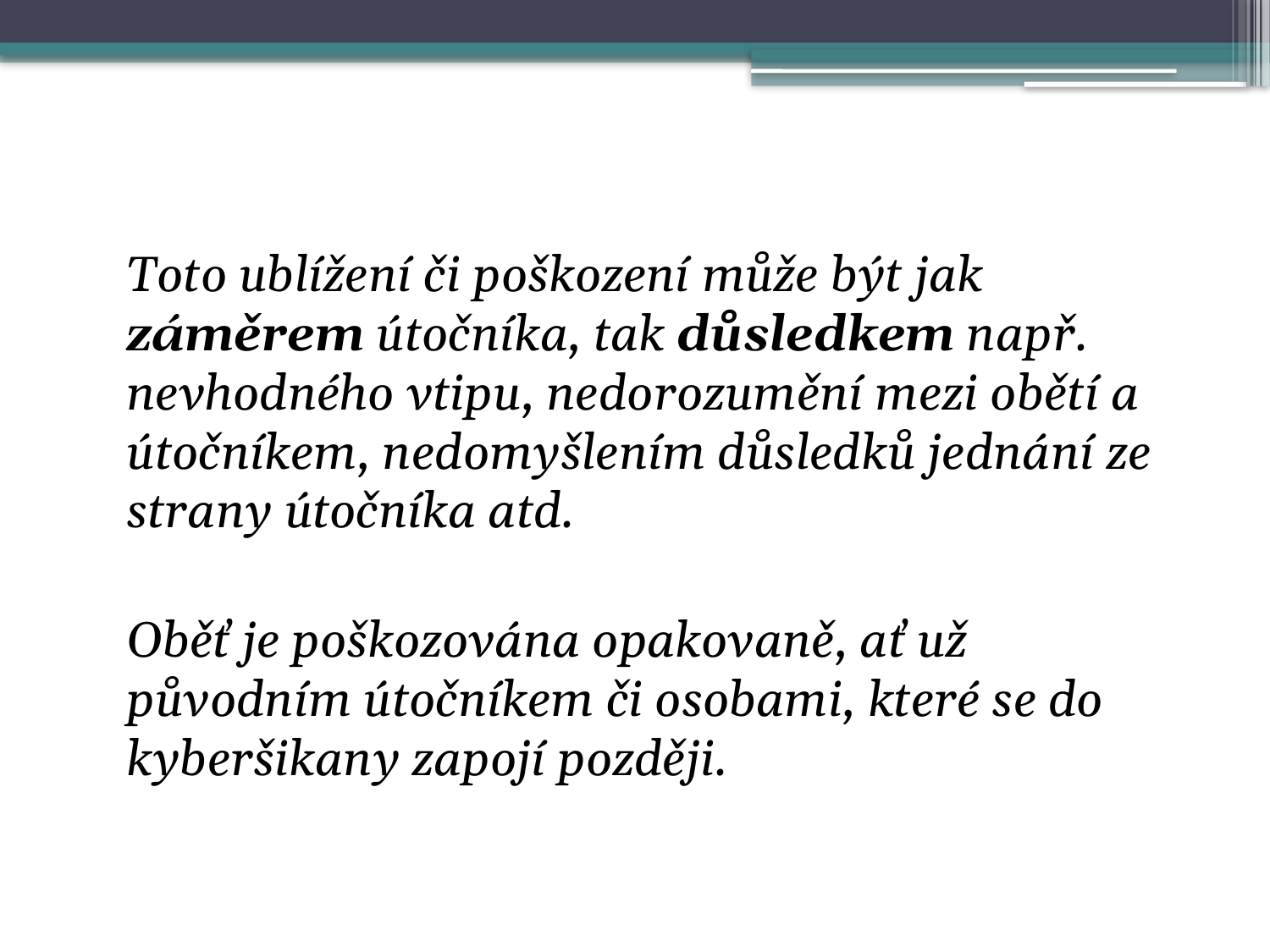

#
	Toto ublížení či poškození může být jak záměrem útočníka, tak důsledkem např. nevhodného vtipu, nedorozumění mezi obětí a útočníkem, nedomyšlením důsledků jednání ze strany útočníka atd.

	Oběť je poškozována opakovaně, ať už původním útočníkem či osobami, které se do kyberšikany zapojí později.